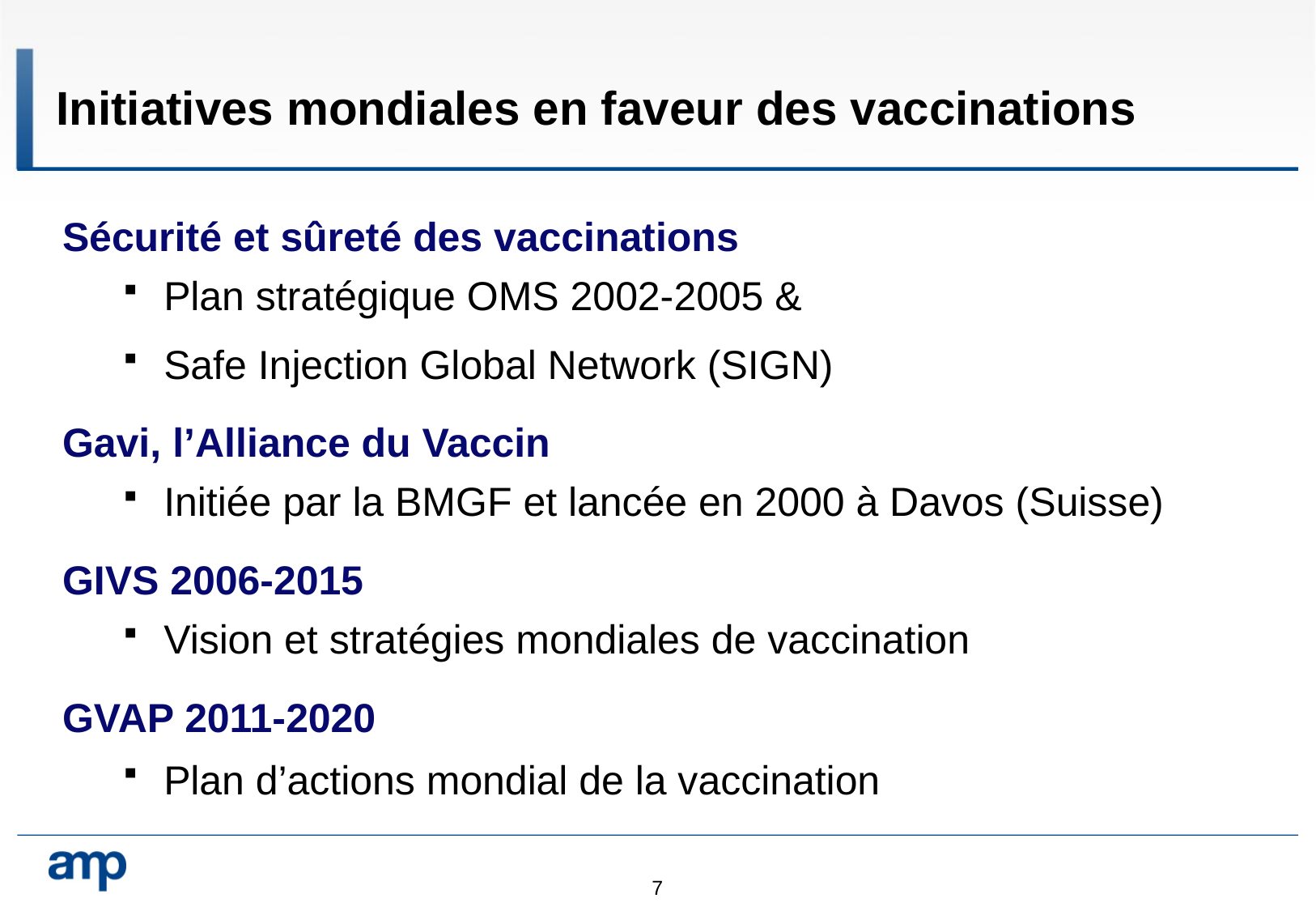

Initiatives mondiales en faveur des vaccinations
Sécurité et sûreté des vaccinations
Plan stratégique OMS 2002-2005 &
Safe Injection Global Network (SIGN)
Gavi, l’Alliance du Vaccin
Initiée par la BMGF et lancée en 2000 à Davos (Suisse)
GIVS 2006-2015
Vision et stratégies mondiales de vaccination
GVAP 2011-2020
Plan d’actions mondial de la vaccination
7